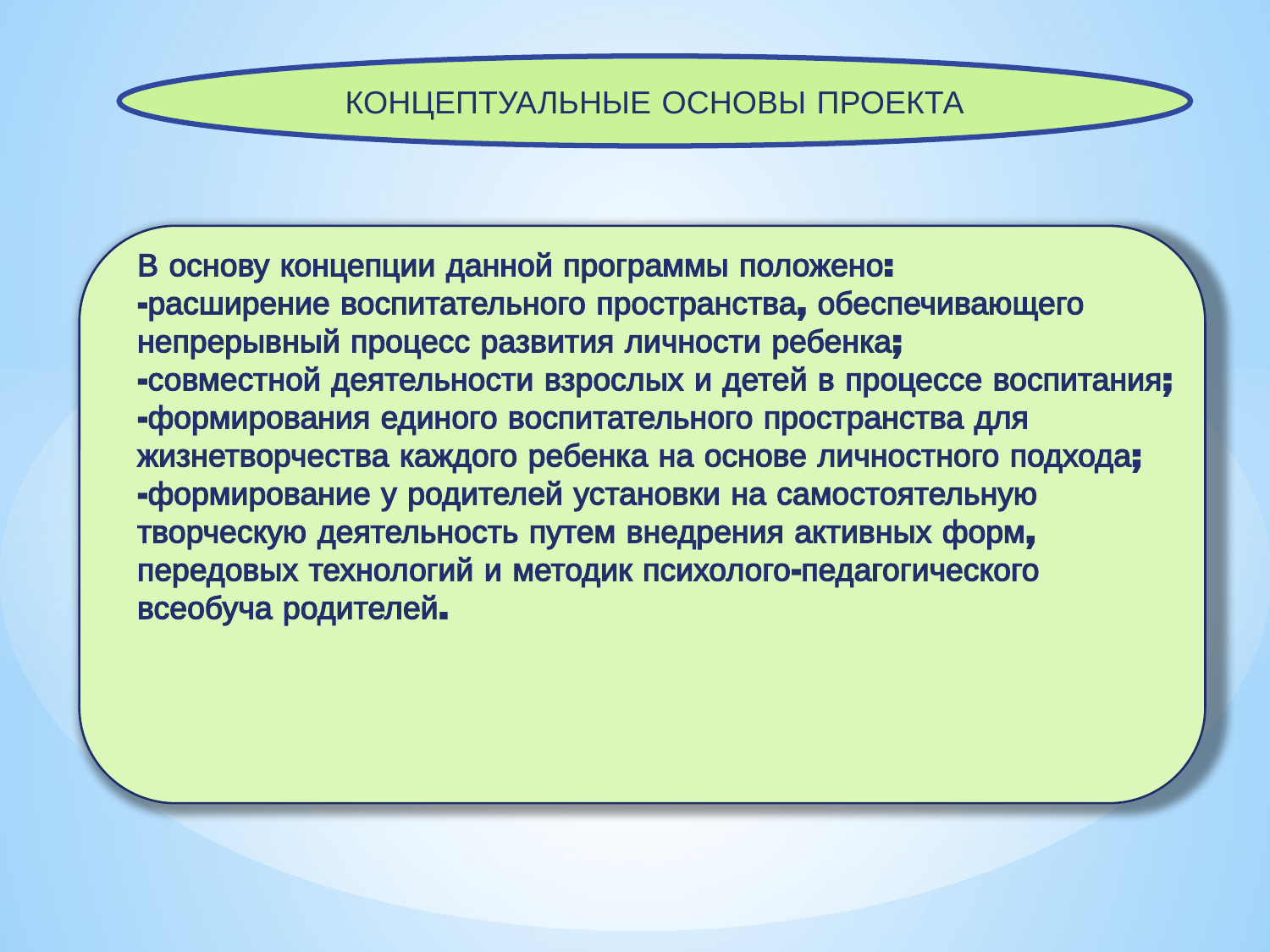

КОНЦЕПТУАЛЬНЫЕ ОСНОВЫ ПРОЕКТА

# В основу концепции данной программы положено: -расширение воспитательного пространства, обеспечивающего непрерывный процесс развития личности ребенка; -совместной деятельности взрослых и детей в процессе воспитания; -формирования единого воспитательного пространства для жизнетворчества каждого ребенка на основе личностного подхода; -формирование у родителей установки на самостоятельную творческую деятельность путем внедрения активных форм, передовых технологий и методик психолого-педагогического всеобуча родителей.